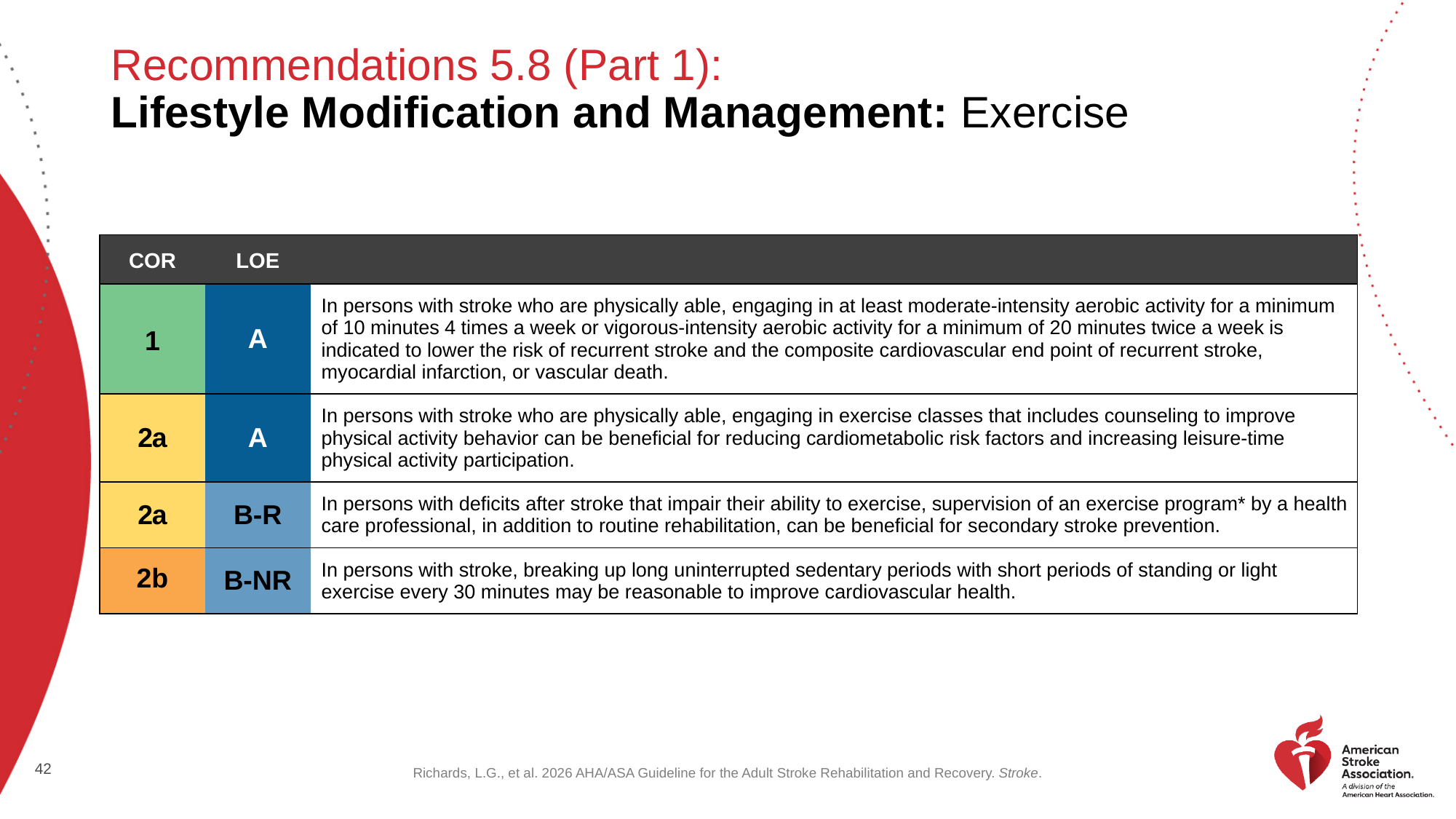

# Recommendations 5.8 (Part 1): Lifestyle Modification and Management: Exercise
| COR | LOE |  |
| --- | --- | --- |
| 1 | A | In persons with stroke who are physically able, engaging in at least moderate-intensity aerobic activity for a minimum of 10 minutes 4 times a week or vigorous-intensity aerobic activity for a minimum of 20 minutes twice a week is indicated to lower the risk of recurrent stroke and the composite cardiovascular end point of recurrent stroke, myocardial infarction, or vascular death. |
| 2a | A | In persons with stroke who are physically able, engaging in exercise classes that includes counseling to improve physical activity behavior can be beneficial for reducing cardiometabolic risk factors and increasing leisure-time physical activity participation. |
| 2a | B-R | In persons with deficits after stroke that impair their ability to exercise, supervision of an exercise program\* by a health care professional, in addition to routine rehabilitation, can be beneficial for secondary stroke prevention. |
| 2b | B-NR | In persons with stroke, breaking up long uninterrupted sedentary periods with short periods of standing or light exercise every 30 minutes may be reasonable to improve cardiovascular health. |